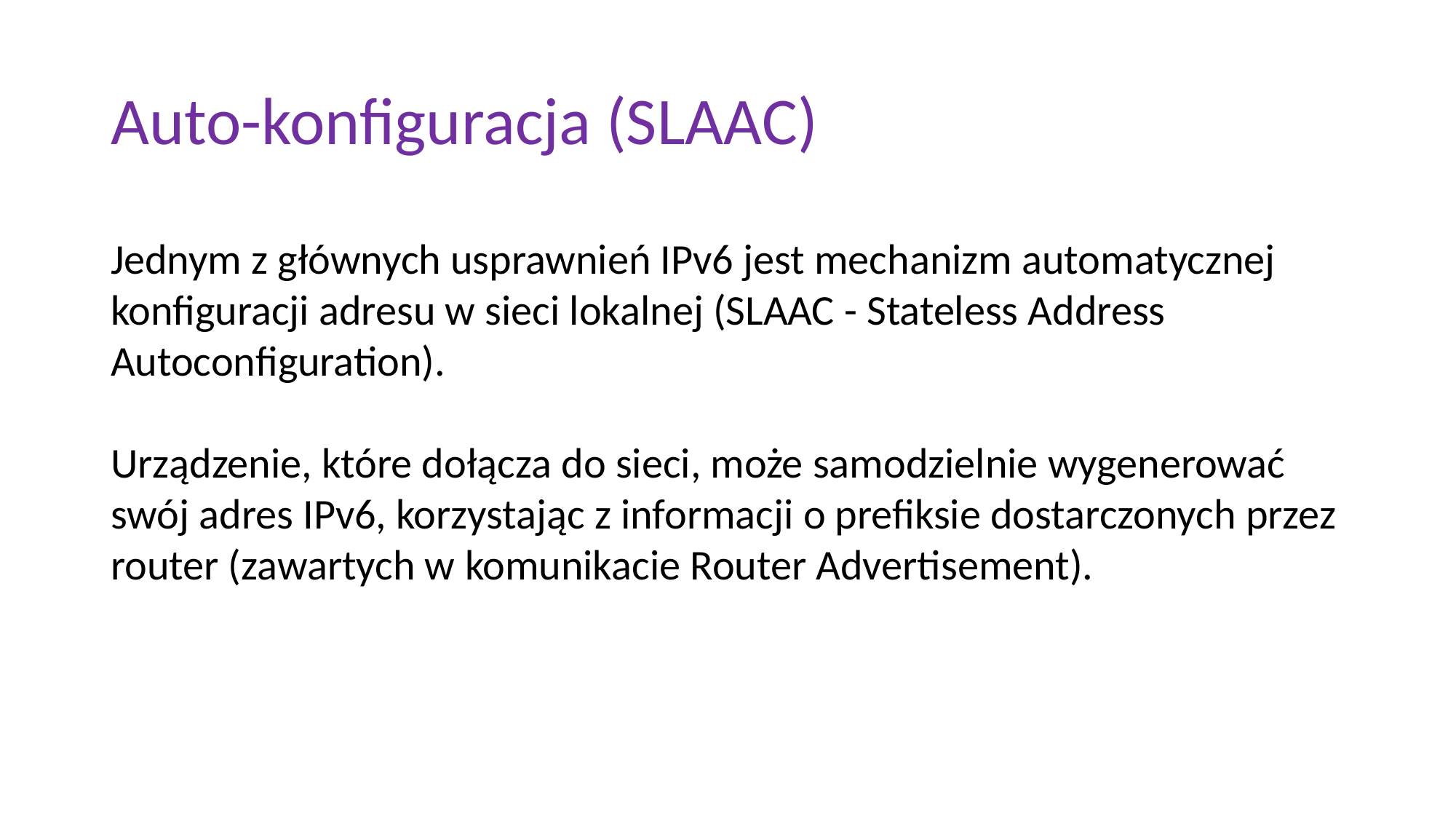

# Auto-konfiguracja (SLAAC)
Jednym z głównych usprawnień IPv6 jest mechanizm automatycznej konfiguracji adresu w sieci lokalnej (SLAAC - Stateless Address Autoconfiguration).

Urządzenie, które dołącza do sieci, może samodzielnie wygenerować swój adres IPv6, korzystając z informacji o prefiksie dostarczonych przez router (zawartych w komunikacie Router Advertisement).